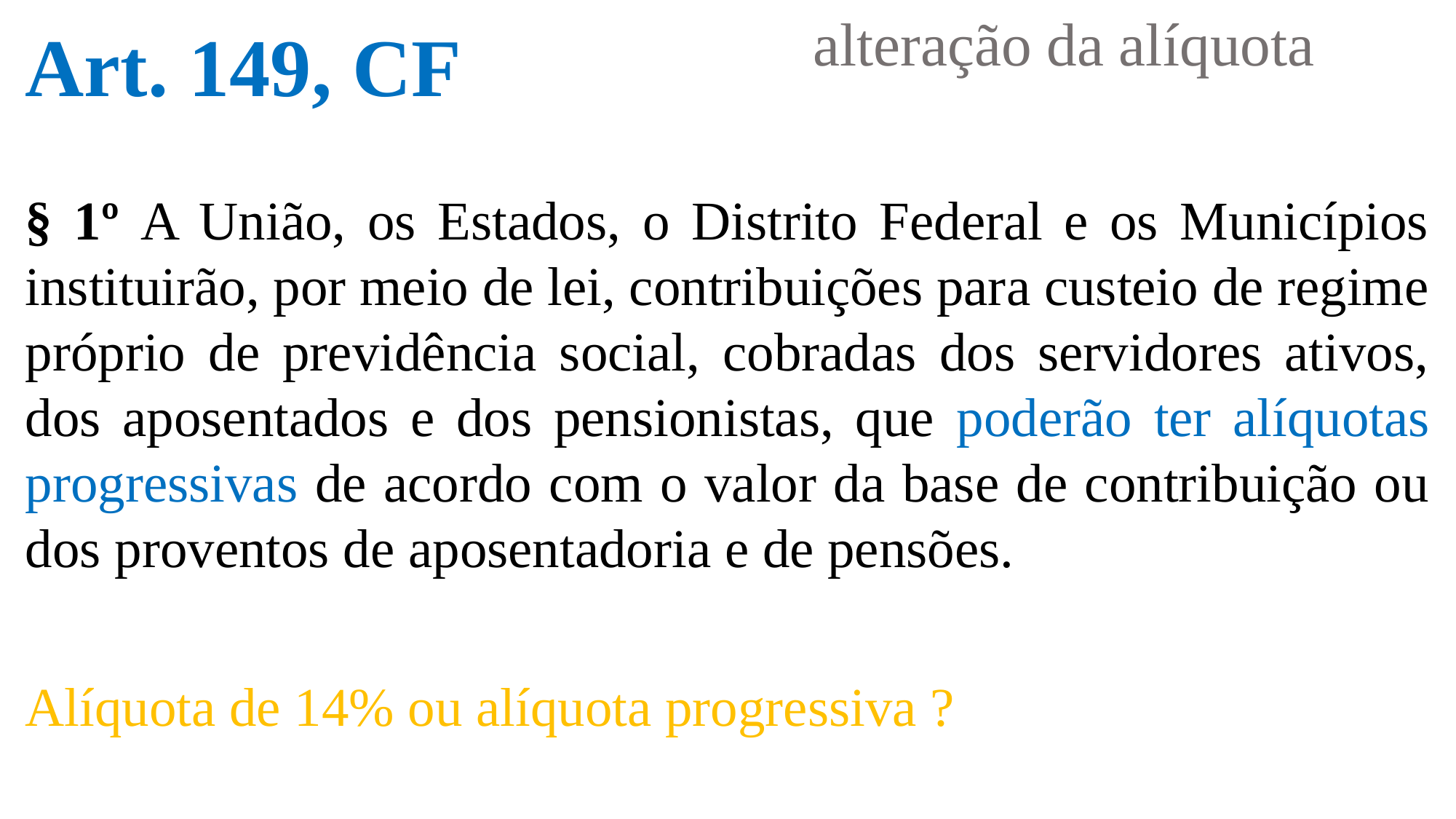

alteração da alíquota
Art. 149, CF
§ 1º A União, os Estados, o Distrito Federal e os Municípios instituirão, por meio de lei, contribuições para custeio de regime próprio de previdência social, cobradas dos servidores ativos, dos aposentados e dos pensionistas, que poderão ter alíquotas progressivas de acordo com o valor da base de contribuição ou dos proventos de aposentadoria e de pensões.

Alíquota de 14% ou alíquota progressiva ?